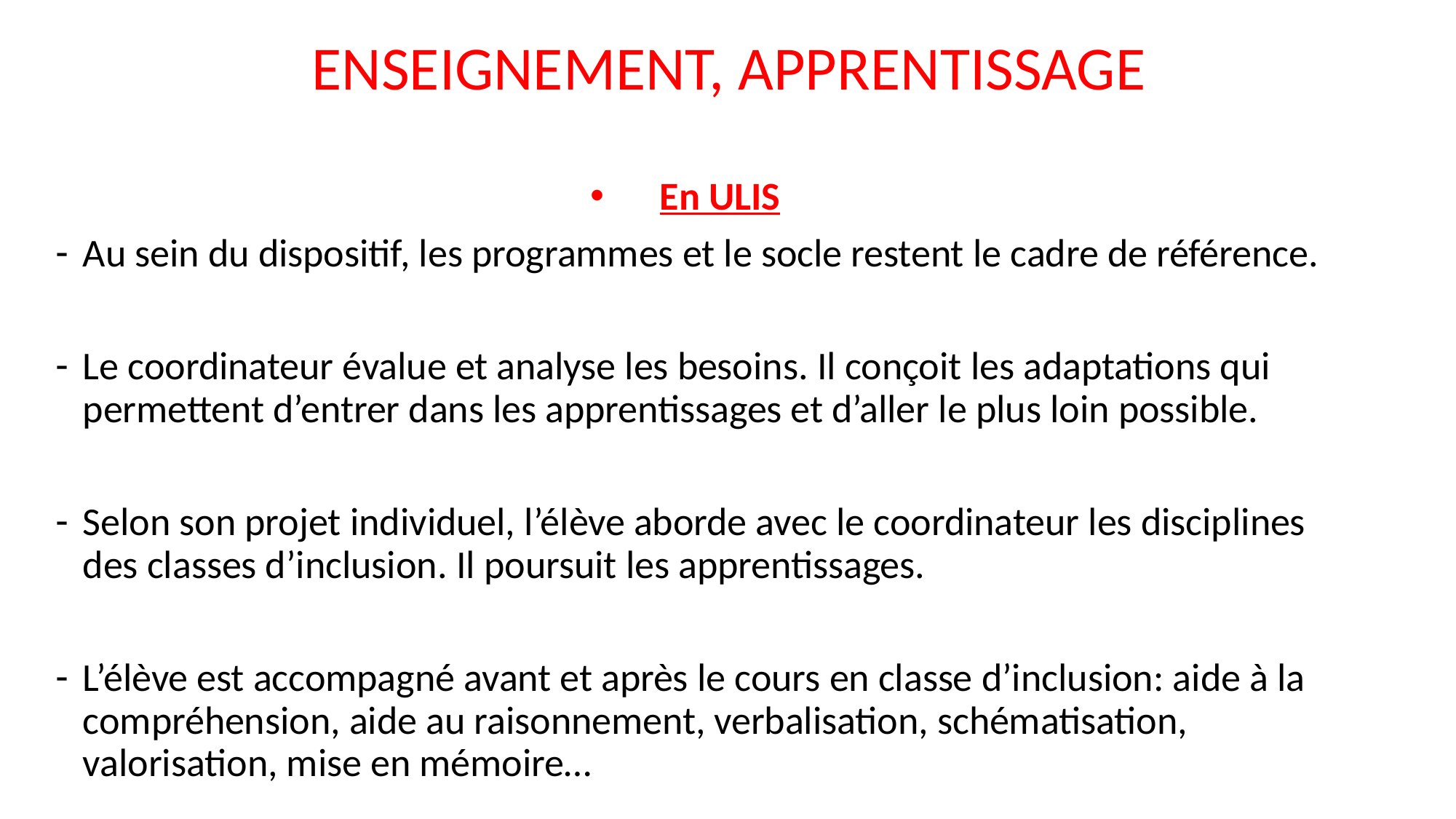

# ENSEIGNEMENT, APPRENTISSAGE

En ULIS
Au sein du dispositif, les programmes et le socle restent le cadre de référence.

Le coordinateur évalue et analyse les besoins. Il conçoit les adaptations qui permettent d’entrer dans les apprentissages et d’aller le plus loin possible.

Selon son projet individuel, l’élève aborde avec le coordinateur les disciplines des classes d’inclusion. Il poursuit les apprentissages.

L’élève est accompagné avant et après le cours en classe d’inclusion: aide à la compréhension, aide au raisonnement, verbalisation, schématisation, valorisation, mise en mémoire…